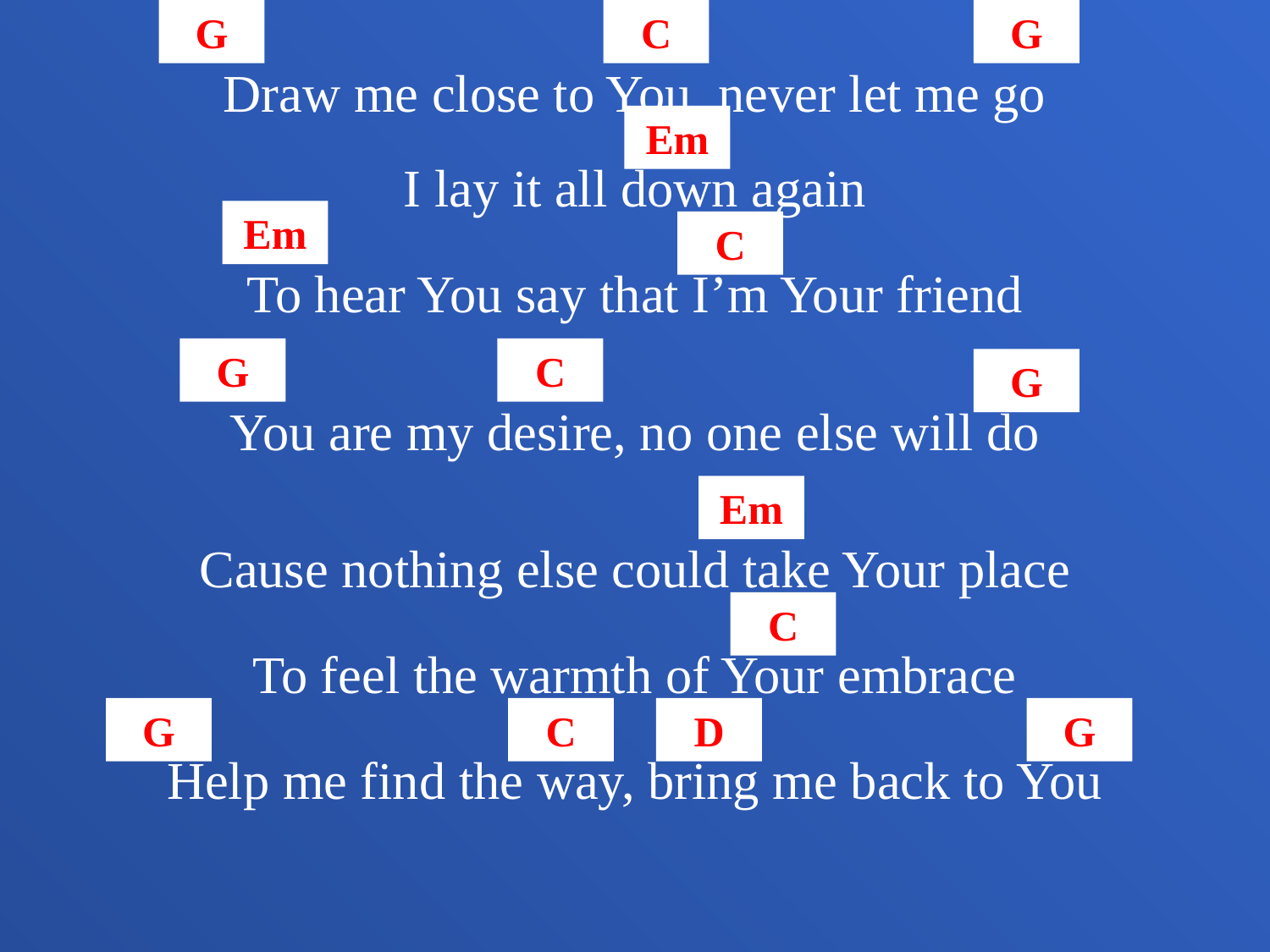

G
C
G
Draw me close to You, never let me go
Em
I lay it all down again
Em
C
To hear You say that I’m Your friend
G
C
G
You are my desire, no one else will do
Em
Cause nothing else could take Your place
C
To feel the warmth of Your embrace
G
C
D
G
Help me find the way, bring me back to You